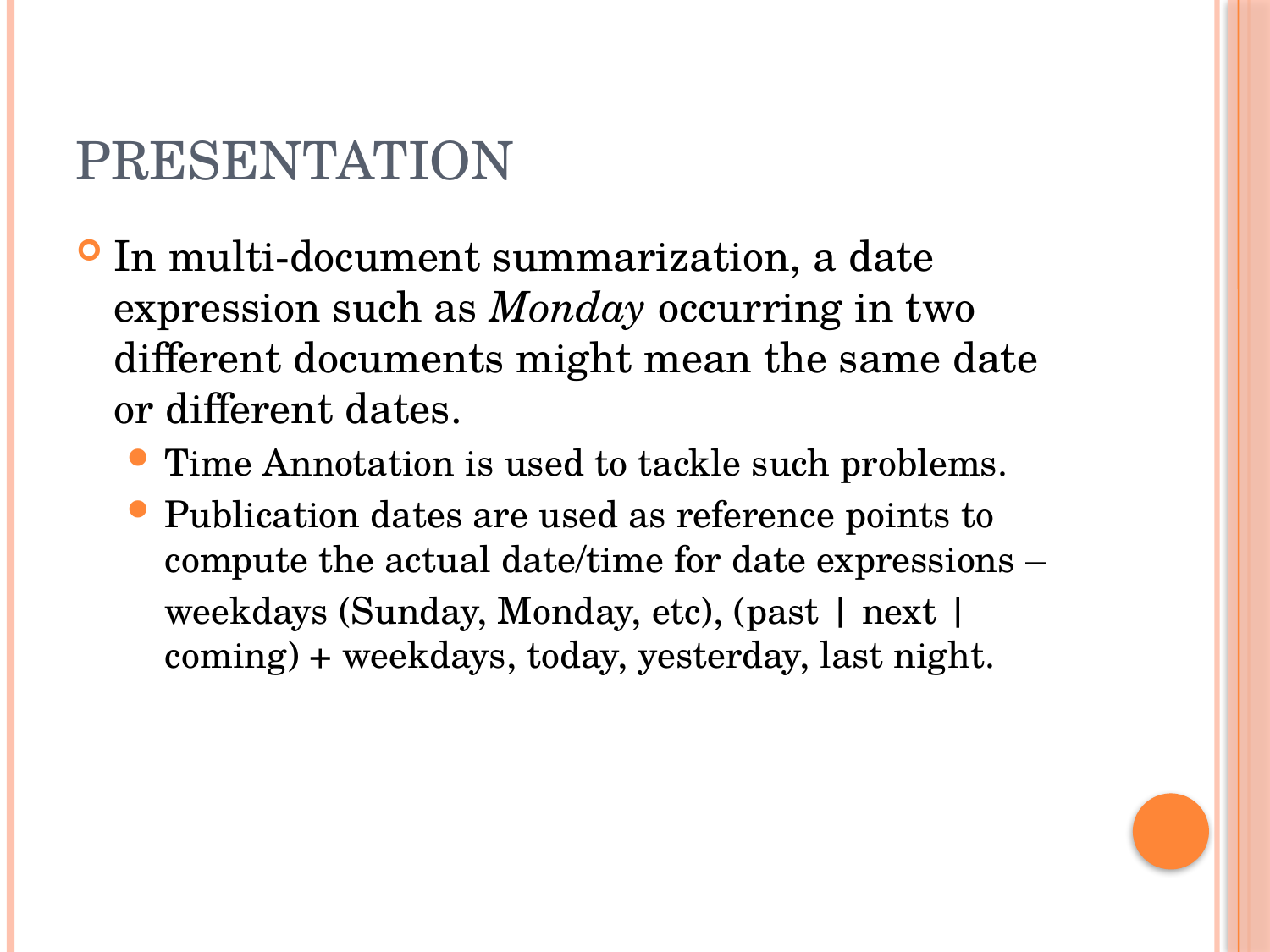

# Presentation
In multi-document summarization, a date expression such as Monday occurring in two  different documents might mean the same date or different dates.
Time Annotation is used to tackle such problems.
Publication dates are used as reference points to compute the actual date/time for date expressions –
	weekdays (Sunday, Monday, etc), (past | next | coming) + weekdays, today, yesterday, last night.